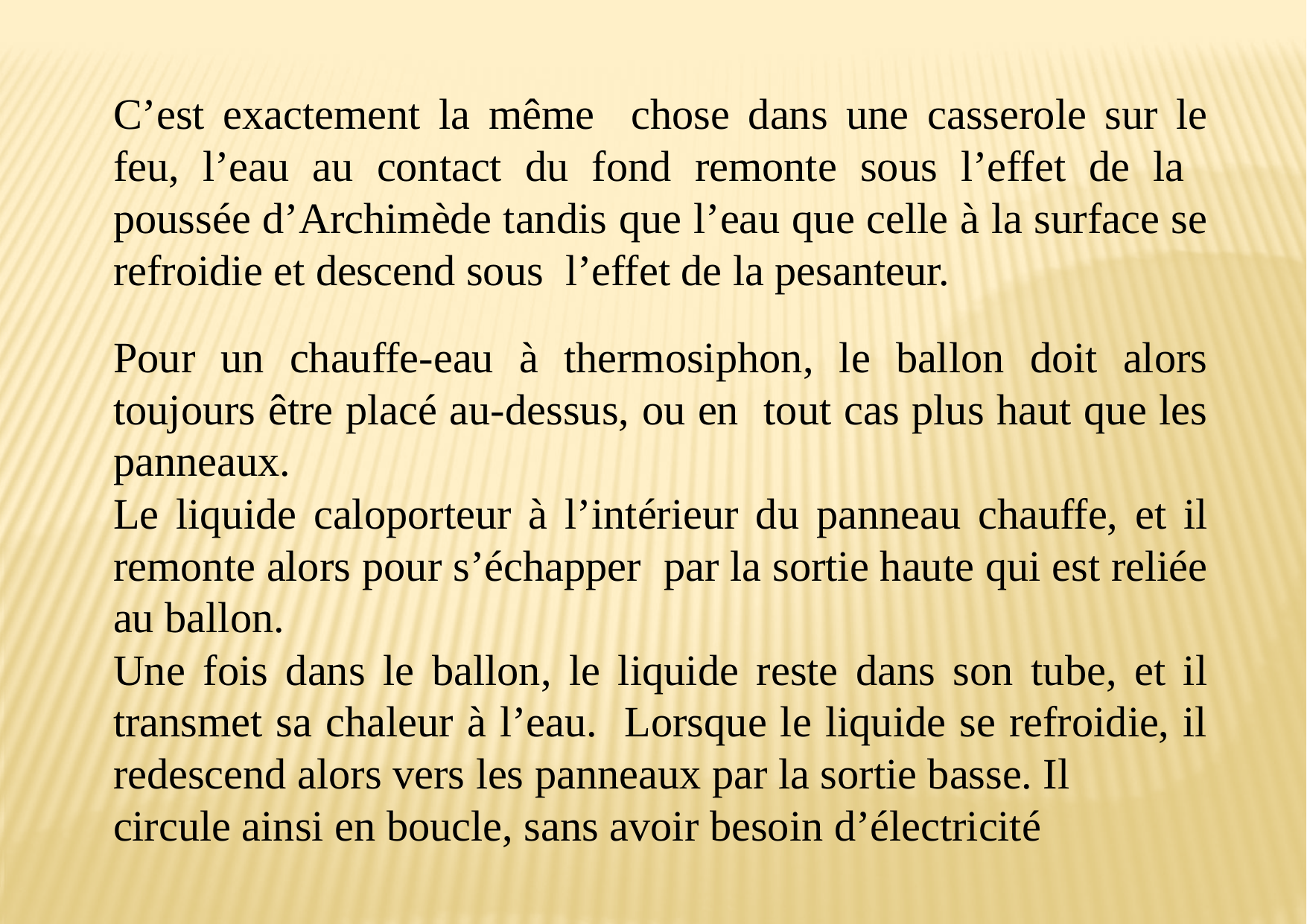

C’est exactement la même  chose dans une casserole sur le feu, l’eau au contact du fond remonte sous l’effet de la  poussée d’Archimède tandis que l’eau que celle à la surface se refroidie et descend sous  l’effet de la pesanteur.
Pour un chauffe-eau à thermosiphon, le ballon doit alors toujours être placé au-dessus, ou en  tout cas plus haut que les panneaux.
Le liquide caloporteur à l’intérieur du panneau chauffe, et il remonte alors pour s’échapper  par la sortie haute qui est reliée au ballon.
Une fois dans le ballon, le liquide reste dans son tube, et il transmet sa chaleur à l’eau.  Lorsque le liquide se refroidie, il redescend alors vers les panneaux par la sortie basse. Il
circule ainsi en boucle, sans avoir besoin d’électricité